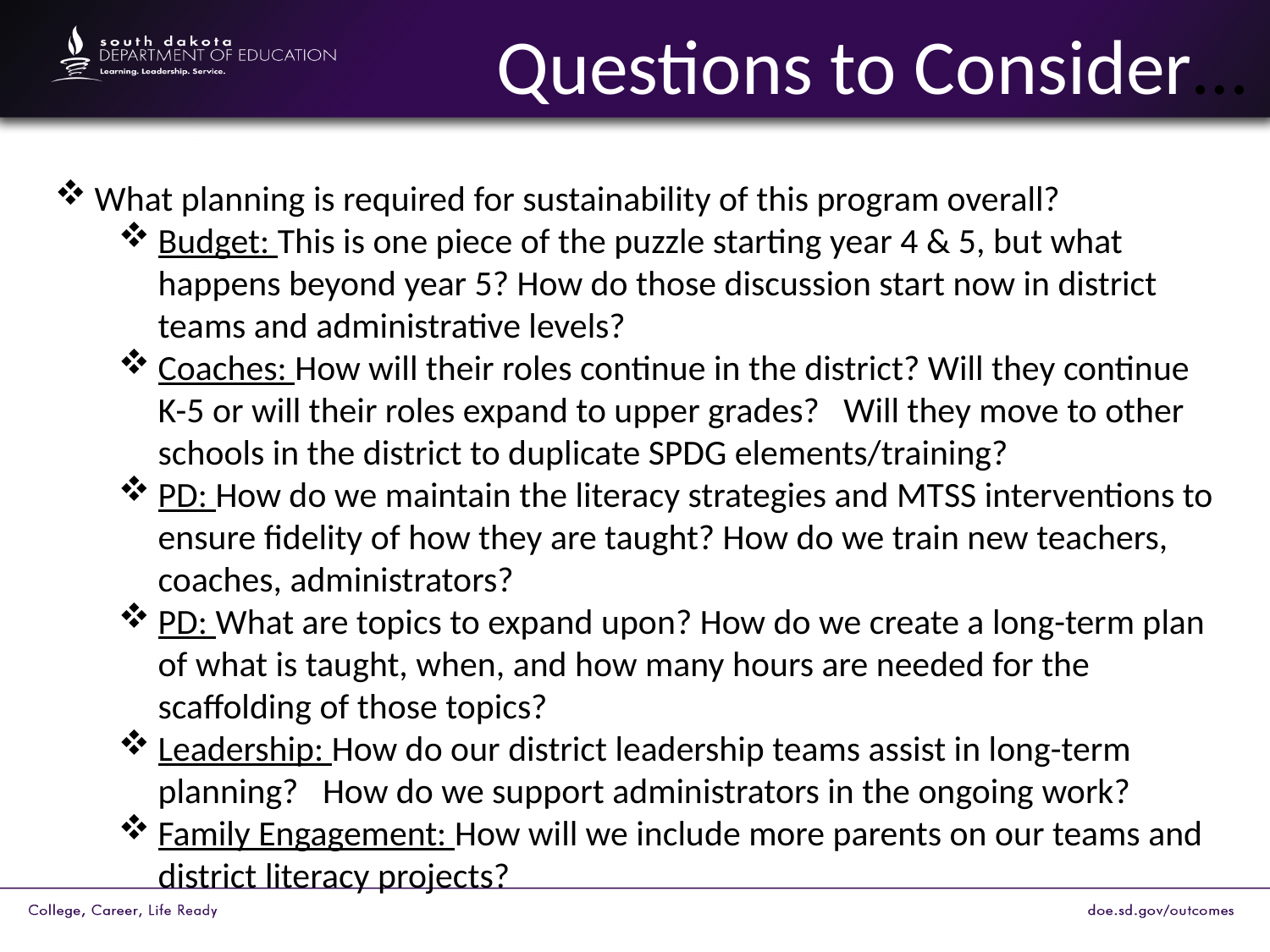

# Questions to Consider…
What planning is required for sustainability of this program overall?
Budget: This is one piece of the puzzle starting year 4 & 5, but what happens beyond year 5? How do those discussion start now in district teams and administrative levels?
Coaches: How will their roles continue in the district? Will they continue K-5 or will their roles expand to upper grades?   Will they move to other schools in the district to duplicate SPDG elements/training?
PD: How do we maintain the literacy strategies and MTSS interventions to ensure fidelity of how they are taught? How do we train new teachers, coaches, administrators?
PD: What are topics to expand upon? How do we create a long-term plan of what is taught, when, and how many hours are needed for the scaffolding of those topics?
Leadership: How do our district leadership teams assist in long-term planning?   How do we support administrators in the ongoing work?
Family Engagement: How will we include more parents on our teams and district literacy projects?